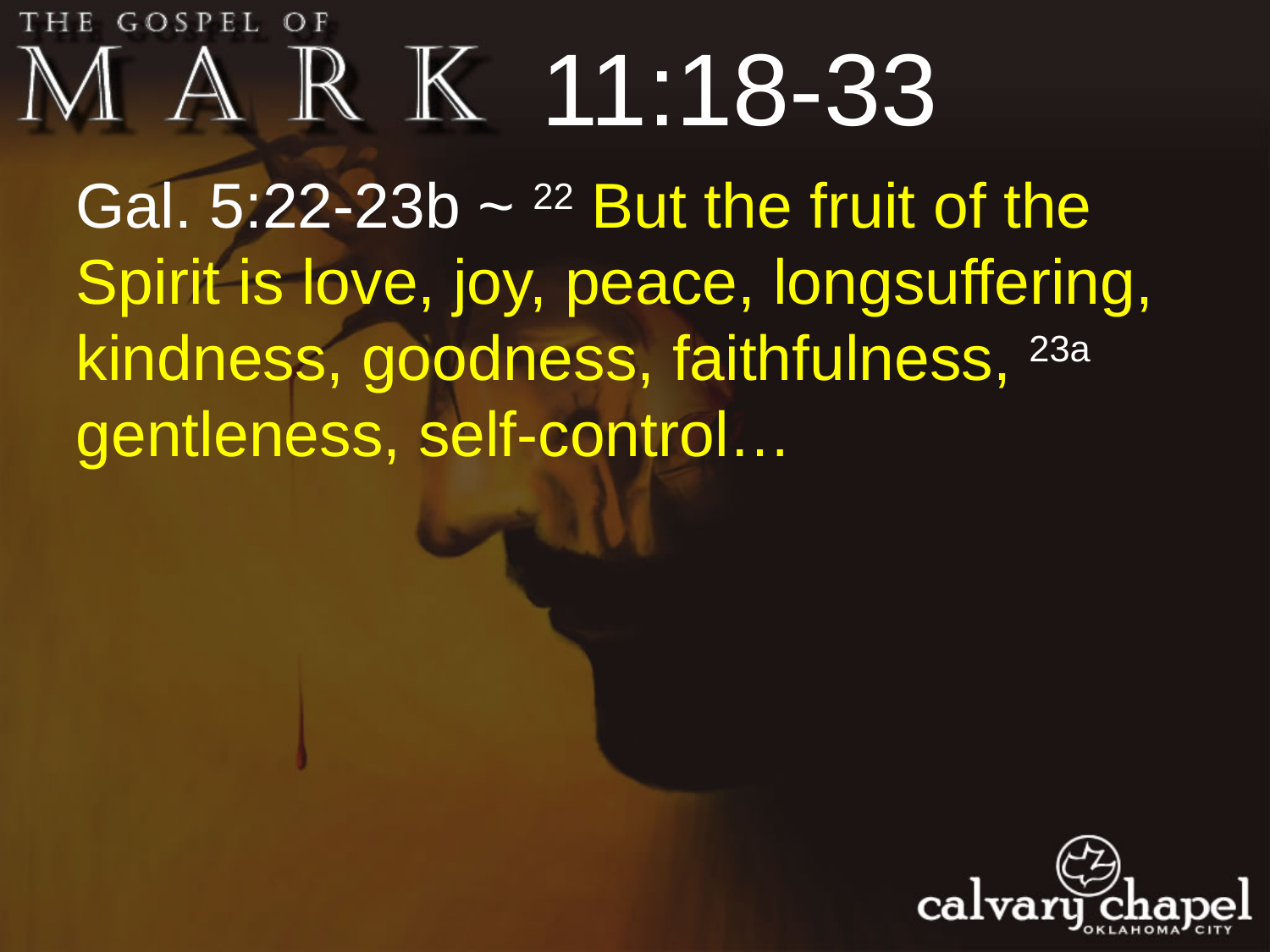

11:18-33
Gal. 5:22-23b ~ 22 But the fruit of the Spirit is love, joy, peace, longsuffering, kindness, goodness, faithfulness, 23a gentleness, self-control…